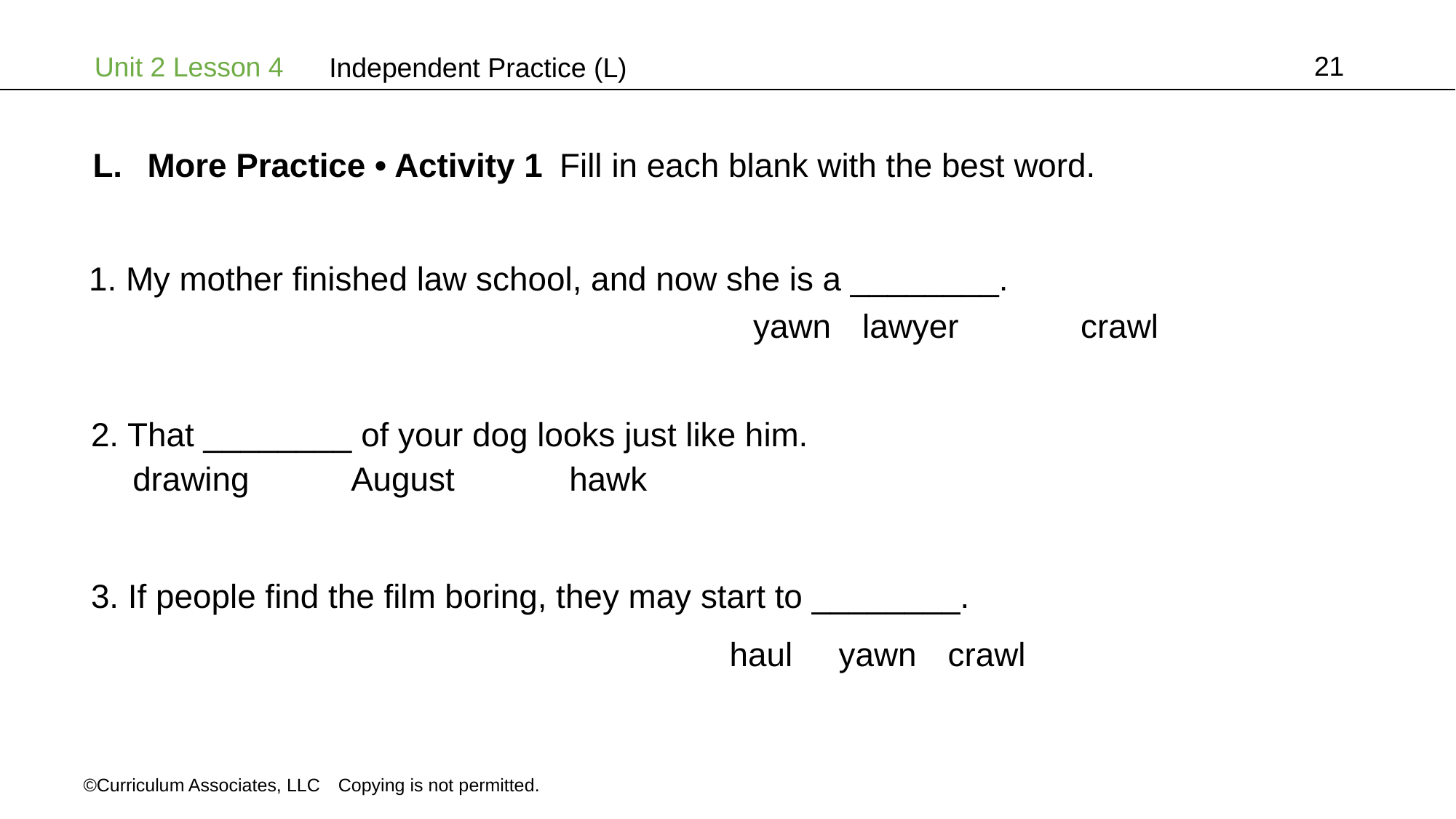

21
Independent Practice (L)
More Practice • Activity 1 Fill in each blank with the best word.
1. My mother finished law school, and now she is a ________.
yawn 	lawyer		crawl
2. That ________ of your dog looks just like him.
drawing 	August 	hawk
3. If people find the film boring, they may start to ________.
haul 	yawn 	crawl